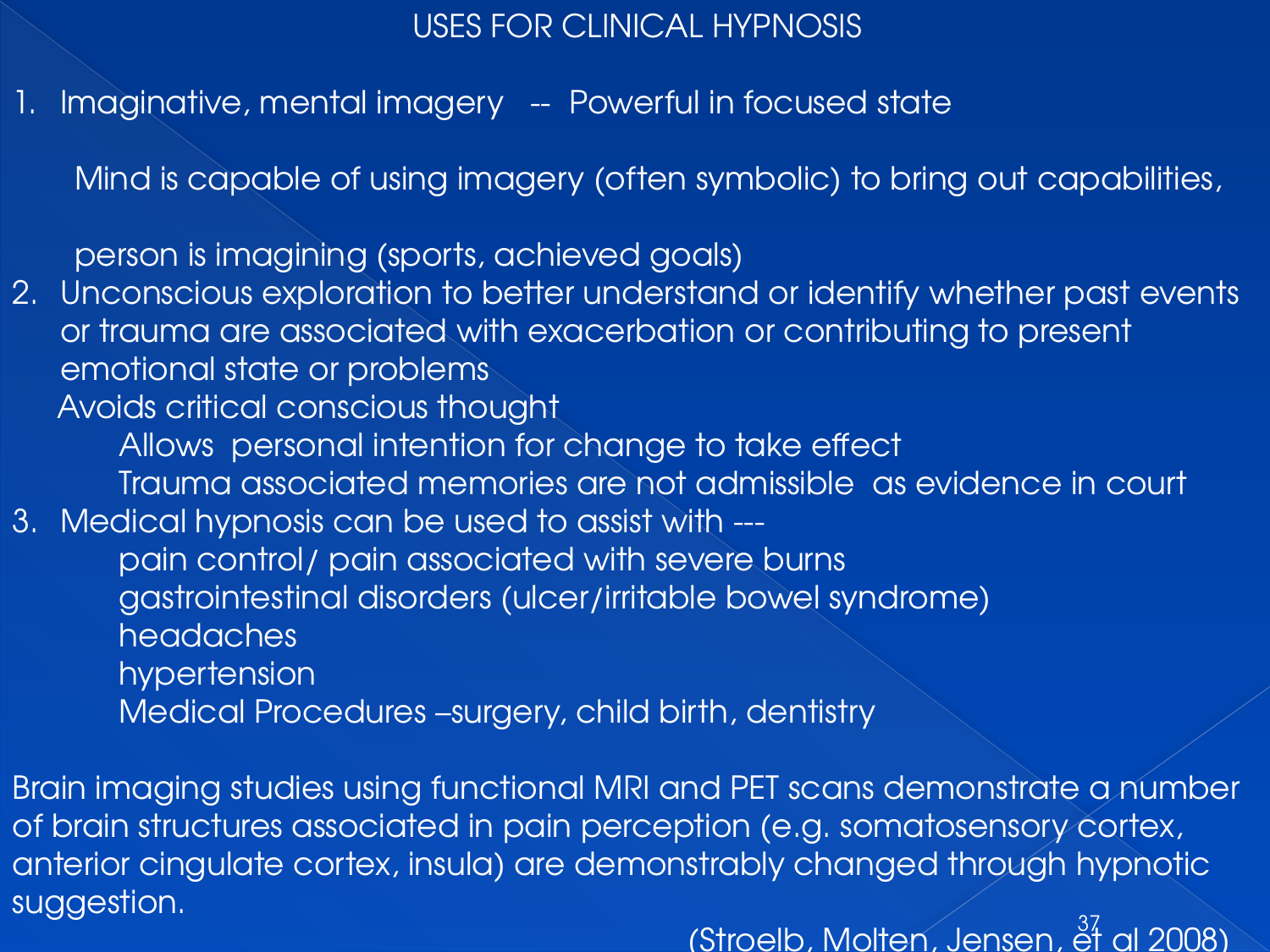

USES FOR CLINICAL HYPNOSIS

Imaginative, mental imagery   --  Powerful in focused state
       Mind is capable of using imagery (often symbolic) to bring out capabilities,
       person is imagining (sports, achieved goals)
Unconscious exploration to better understand or identify whether past events or trauma are associated with exacerbation or contributing to present emotional state or problems
     Avoids critical conscious thought
            Allows  personal intention for change to take effect
            Trauma associated memories are not admissible  as evidence in court
Medical hypnosis can be used to assist with ---
            pain control/ pain associated with severe burns
            gastrointestinal disorders (ulcer/irritable bowel syndrome)
            headaches
            hypertension
            Medical Procedures –surgery, child birth, dentistry

Brain imaging studies using functional MRI and PET scans demonstrate a number of brain structures associated in pain perception (e.g. somatosensory cortex, anterior cingulate cortex, insula) are demonstrably changed through hypnotic suggestion.
                                                                            (Stroelb, Molten, Jensen, et al 2008)

37